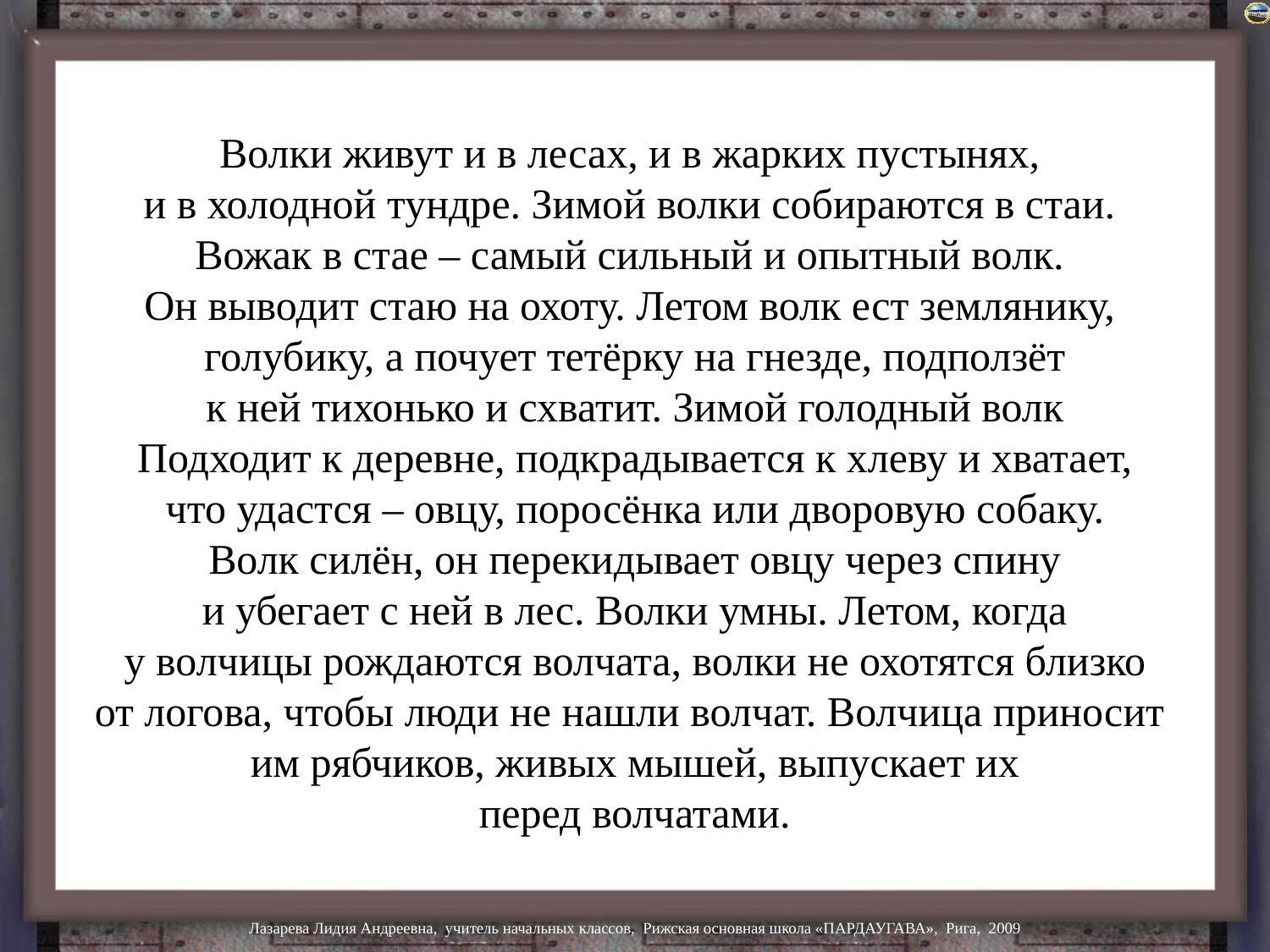

Волки живут и в лесах, и в жарких пустынях,
и в холодной тундре. Зимой волки собираются в стаи.
Вожак в стае – самый сильный и опытный волк.
Он выводит стаю на охоту. Летом волк ест землянику,
голубику, а почует тетёрку на гнезде, подползёт
к ней тихонько и схватит. Зимой голодный волк
Подходит к деревне, подкрадывается к хлеву и хватает,
что удастся – овцу, поросёнка или дворовую собаку.
Волк силён, он перекидывает овцу через спину
и убегает с ней в лес. Волки умны. Летом, когда
у волчицы рождаются волчата, волки не охотятся близко
от логова, чтобы люди не нашли волчат. Волчица приносит
им рябчиков, живых мышей, выпускает их
перед волчатами.